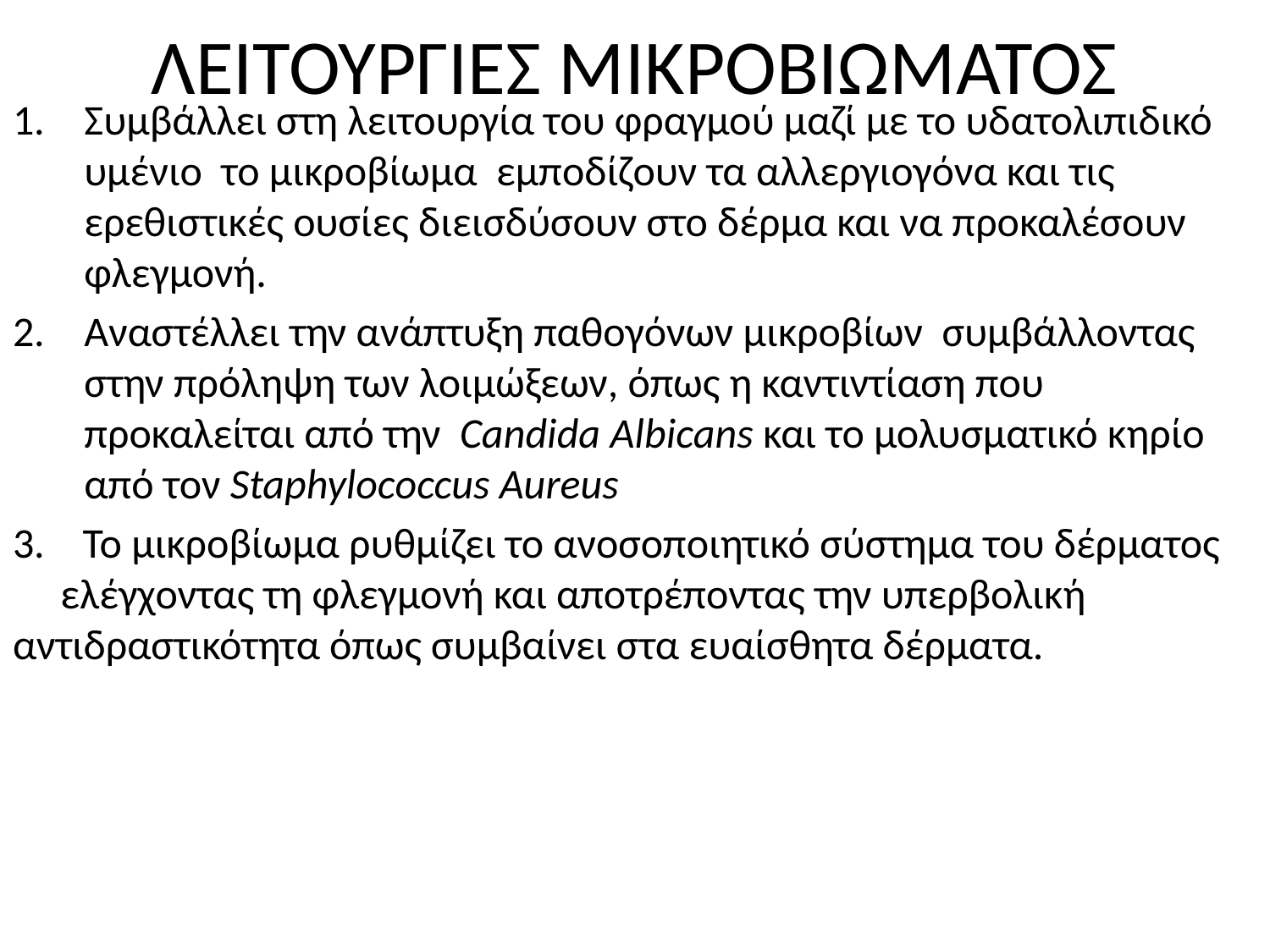

# ΛΕΙΤΟΥΡΓΙΕΣ ΜΙΚΡΟΒΙΩΜΑΤΟΣ
Συμβάλλει στη λειτουργία του φραγμού μαζί με το υδατολιπιδικό υμένιο  το μικροβίωμα  εμποδίζουν τα αλλεργιογόνα και τις ερεθιστικές ουσίες διεισδύσουν στο δέρμα και να προκαλέσουν φλεγμονή.
Αναστέλλει την ανάπτυξη παθογόνων μικροβίων  συμβάλλοντας στην πρόληψη των λοιμώξεων, όπως η καντιντίαση που προκαλείται από την  Candida Albicans και το μολυσματικό κηρίο από τον Staphylococcus Aureus
3.    Το μικροβίωμα ρυθμίζει το ανοσοποιητικό σύστημα του δέρματος         ελέγχοντας τη φλεγμονή και αποτρέποντας την υπερβολική αντιδραστικότητα όπως συμβαίνει στα ευαίσθητα δέρματα.